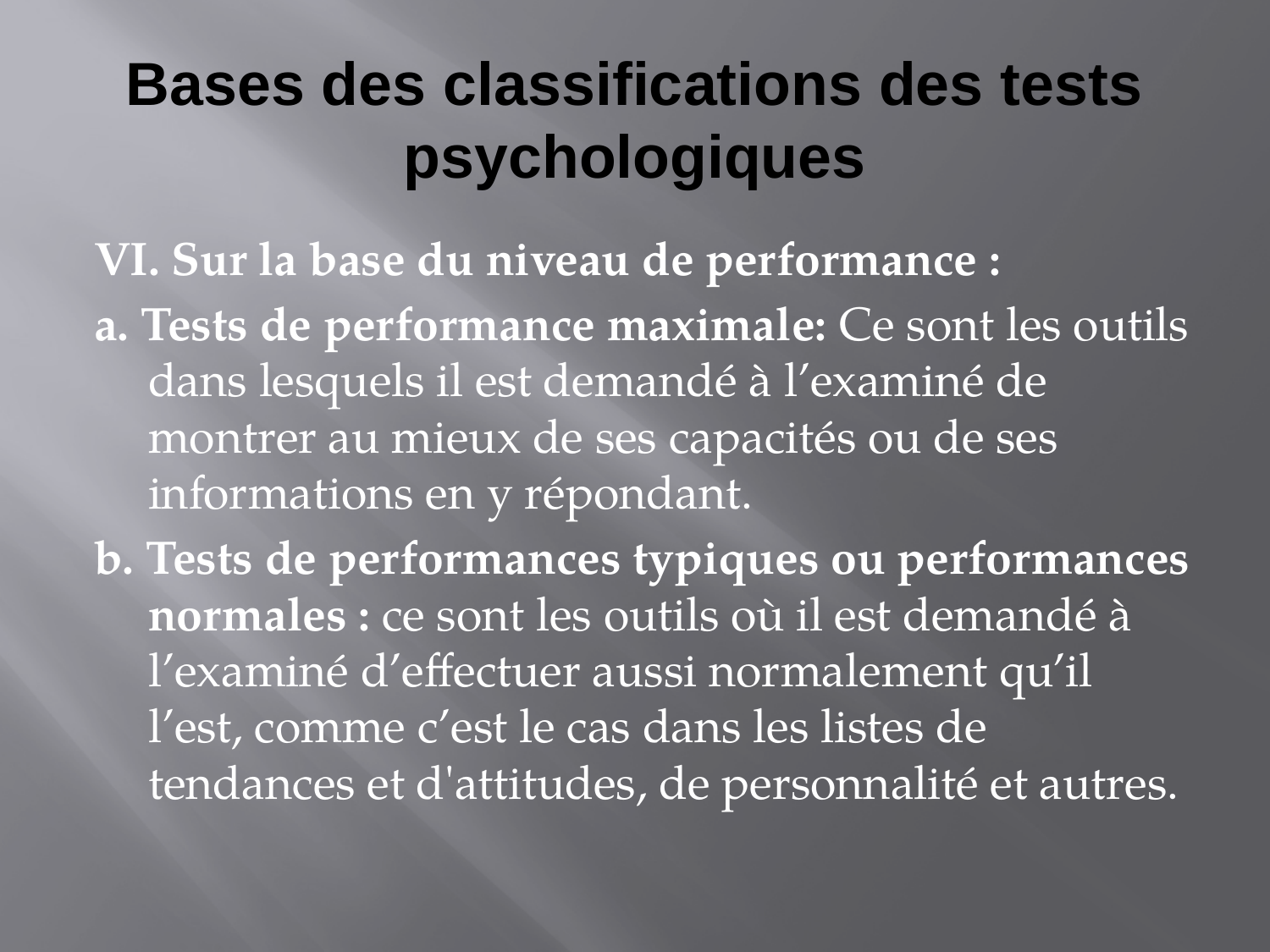

# Bases des classifications des tests psychologiques
VI. Sur la base du niveau de performance :
a. Tests de performance maximale: Ce sont les outils dans lesquels il est demandé à l’examiné de montrer au mieux de ses capacités ou de ses informations en y répondant.
b. Tests de performances typiques ou performances normales : ce sont les outils où il est demandé à l’examiné d’effectuer aussi normalement qu’il l’est, comme c’est le cas dans les listes de tendances et d'attitudes, de personnalité et autres.